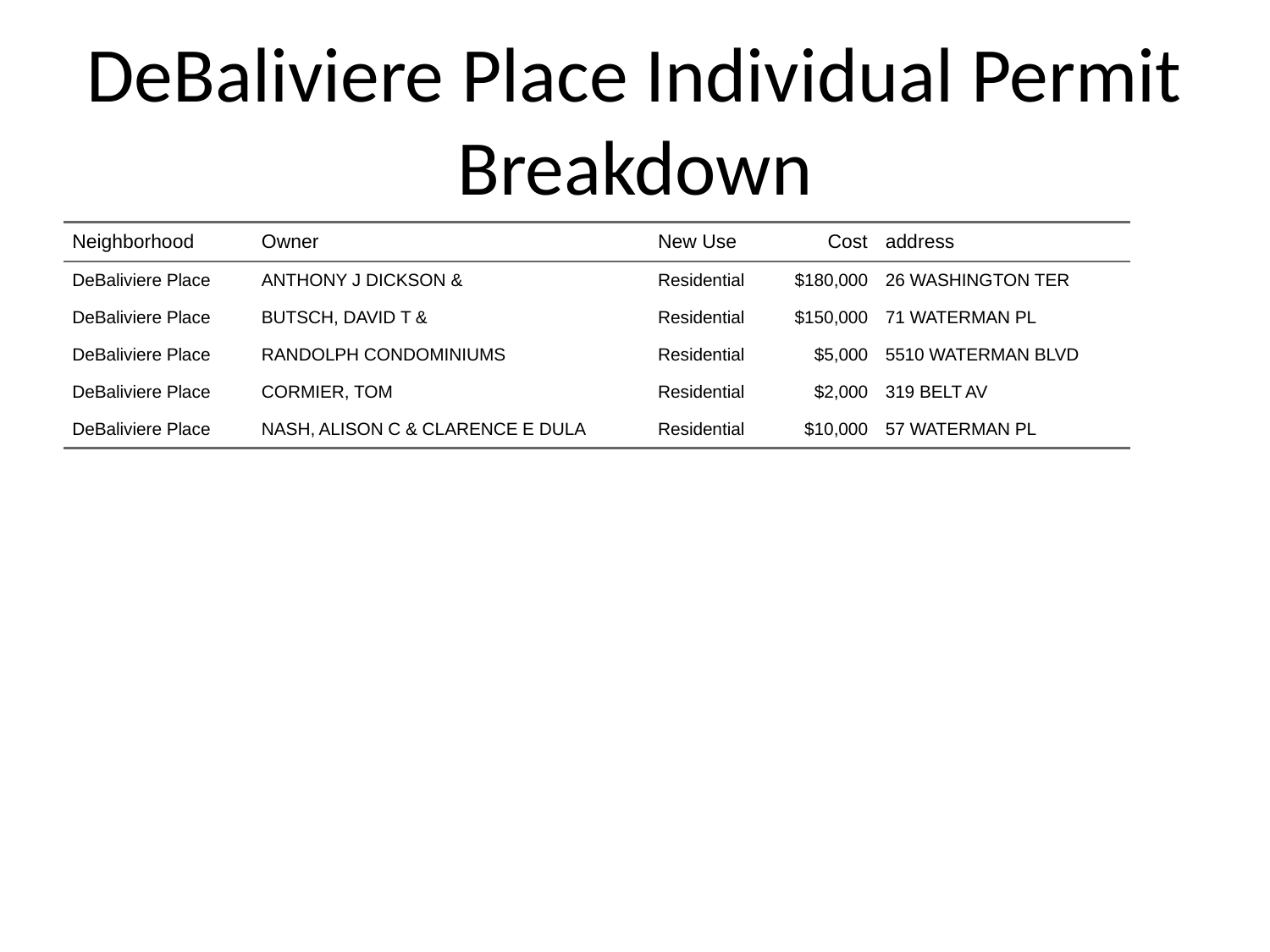

# DeBaliviere Place Individual Permit Breakdown
| Neighborhood | Owner | New Use | Cost | address |
| --- | --- | --- | --- | --- |
| DeBaliviere Place | ANTHONY J DICKSON & | Residential | $180,000 | 26 WASHINGTON TER |
| DeBaliviere Place | BUTSCH, DAVID T & | Residential | $150,000 | 71 WATERMAN PL |
| DeBaliviere Place | RANDOLPH CONDOMINIUMS | Residential | $5,000 | 5510 WATERMAN BLVD |
| DeBaliviere Place | CORMIER, TOM | Residential | $2,000 | 319 BELT AV |
| DeBaliviere Place | NASH, ALISON C & CLARENCE E DULA | Residential | $10,000 | 57 WATERMAN PL |